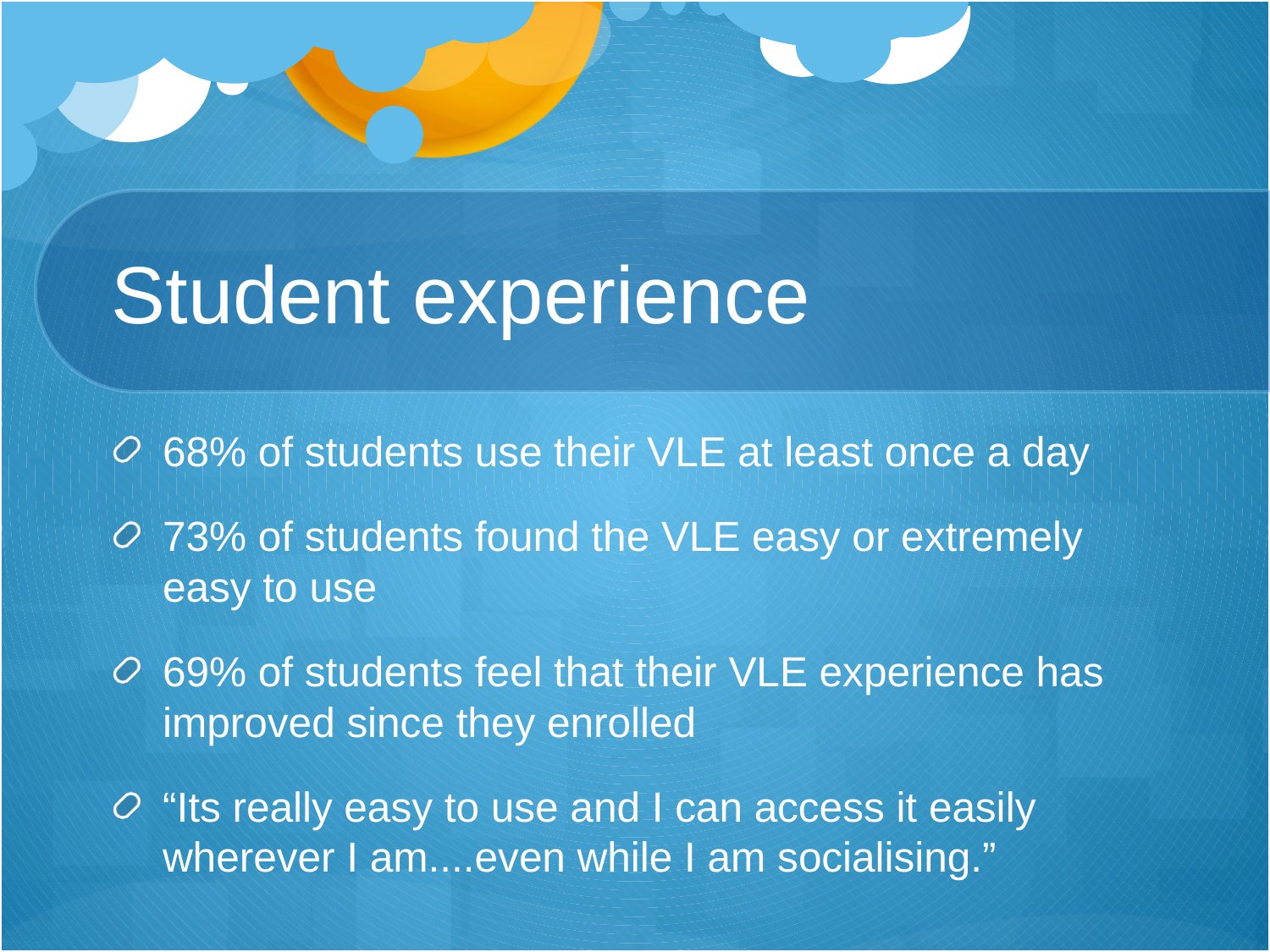

# Student experience
68% of students use their VLE at least once a day
73% of students found the VLE easy or extremely easy to use
69% of students feel that their VLE experience has improved since they enrolled
“Its really easy to use and I can access it easily wherever I am....even while I am socialising.”